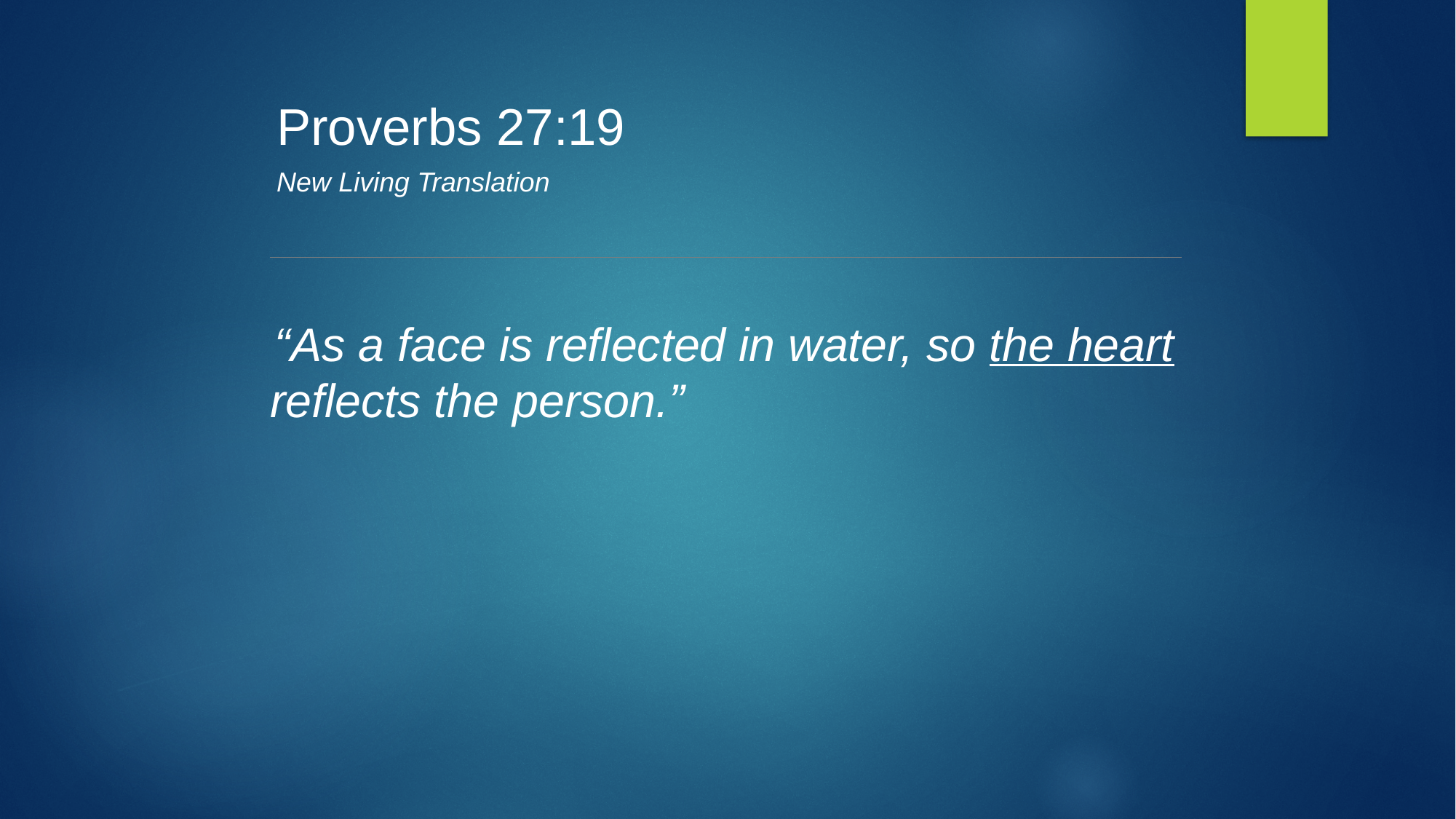

Proverbs 27:19
New Living Translation

“As a face is reflected in water, so the heart reflects the person.”